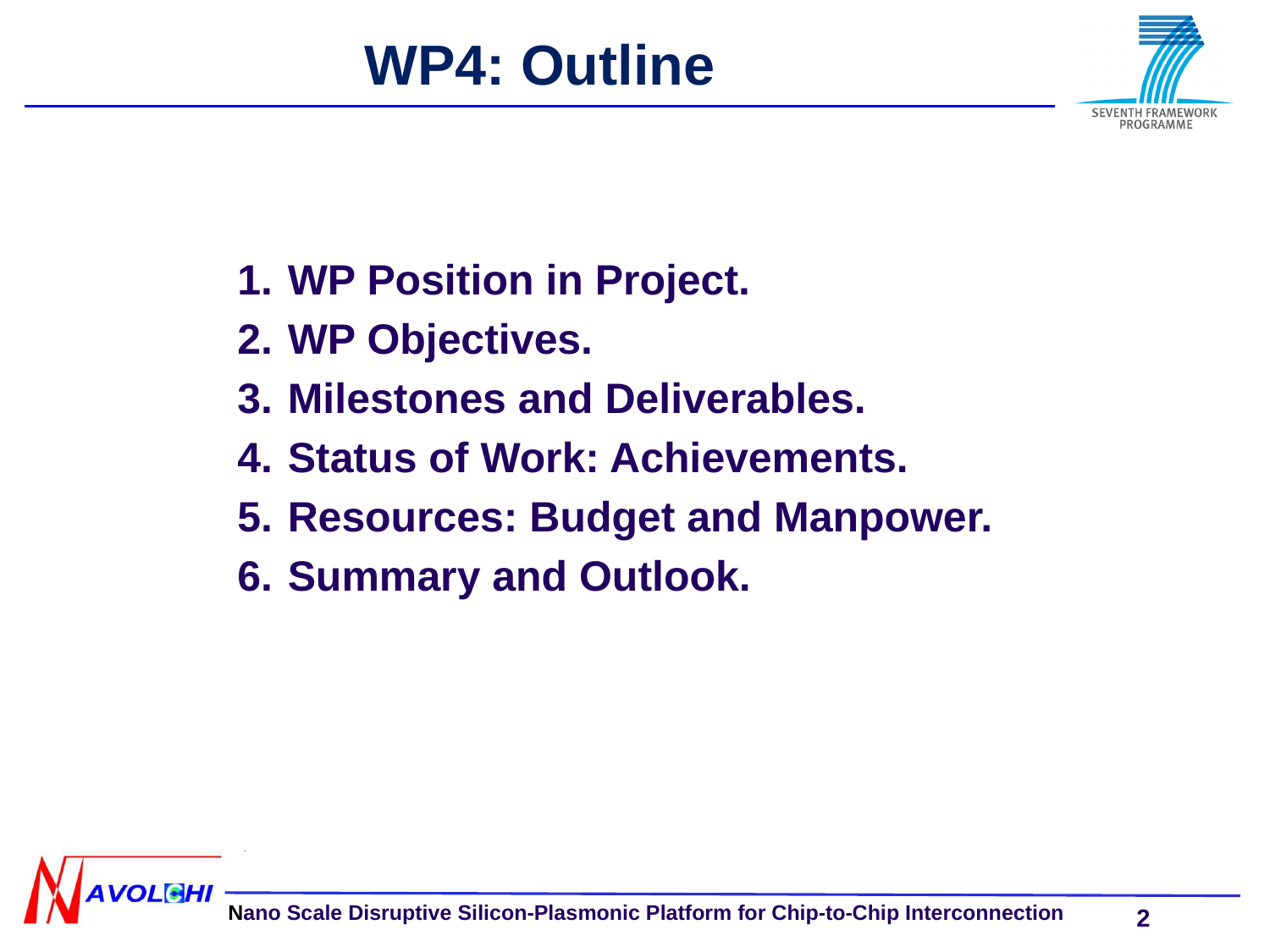

WP4: Outline
WP Position in Project.
WP Objectives.
Milestones and Deliverables.
Status of Work: Achievements.
Resources: Budget and Manpower.
Summary and Outlook.